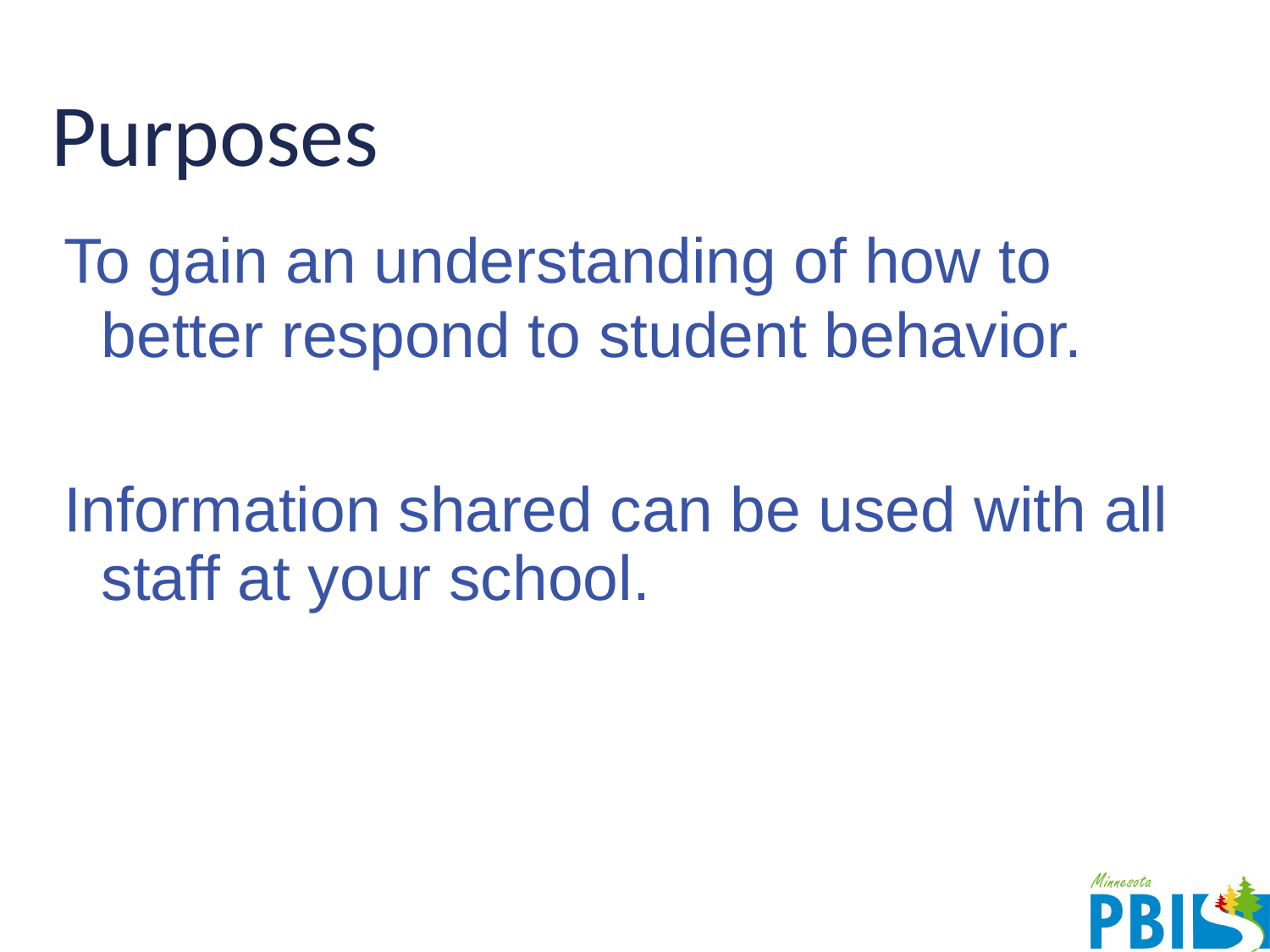

# Purposes
To gain an understanding of how to better respond to student behavior.

Information shared can be used with all staff at your school.